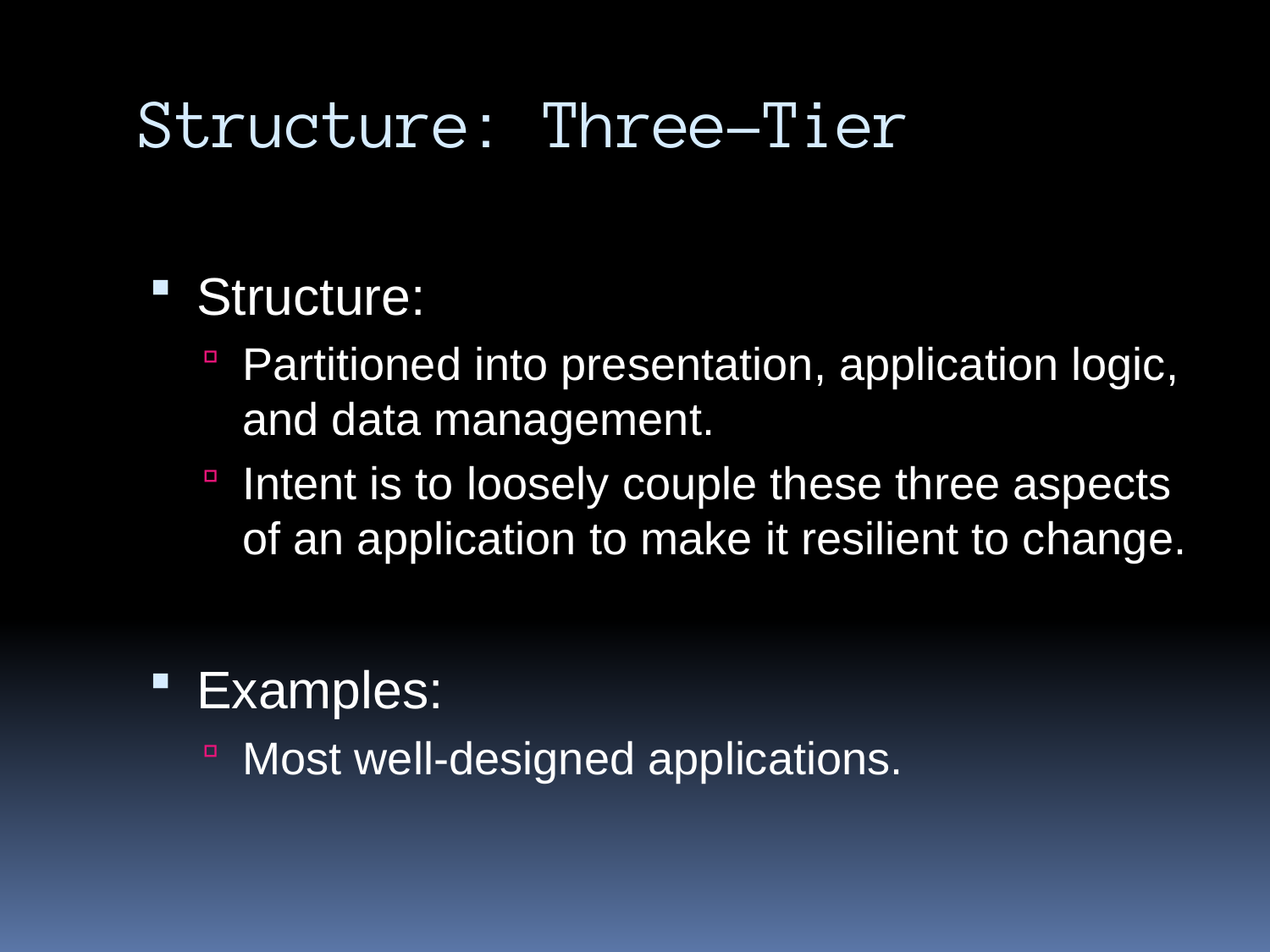

# Structure: Three-Tier
Structure:
Partitioned into presentation, application logic, and data management.
Intent is to loosely couple these three aspects of an application to make it resilient to change.

Examples:
Most well-designed applications.
Data-Driven Program Structure
14